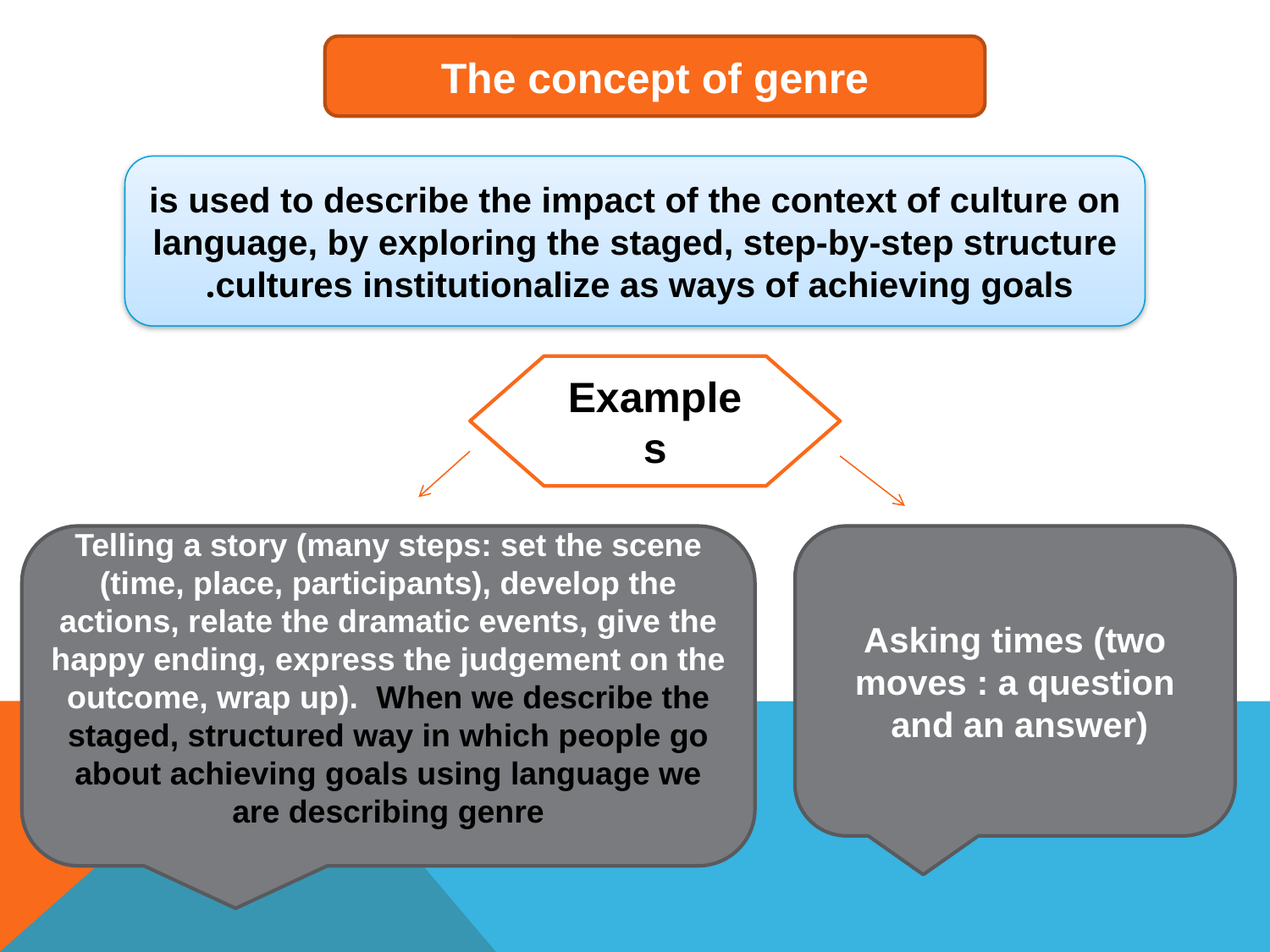

The concept of genre
is used to describe the impact of the context of culture on language, by exploring the staged, step-by-step structure cultures institutionalize as ways of achieving goals.
Examples
Telling a story (many steps: set the scene (time, place, participants), develop the actions, relate the dramatic events, give the happy ending, express the judgement on the outcome, wrap up).  When we describe the staged, structured way in which people go about achieving goals using language we are describing genre
Asking times (two moves : a question and an answer)